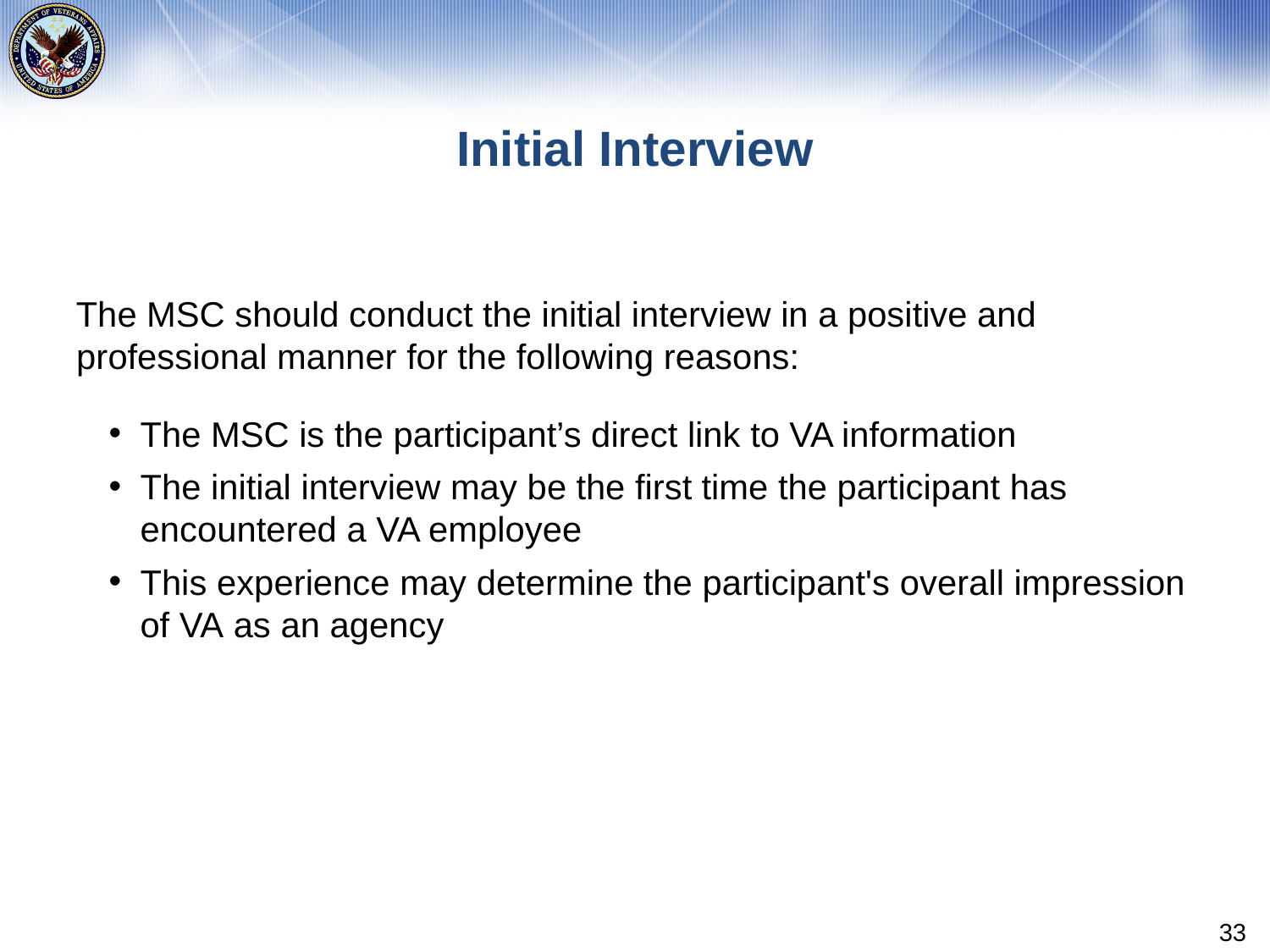

# Initial Interview
The MSC should conduct the initial interview in a positive and professional manner for the following reasons:
The MSC is the participant’s direct link to VA information
The initial interview may be the first time the participant has encountered a VA employee
This experience may determine the participant's overall impression of VA as an agency
33